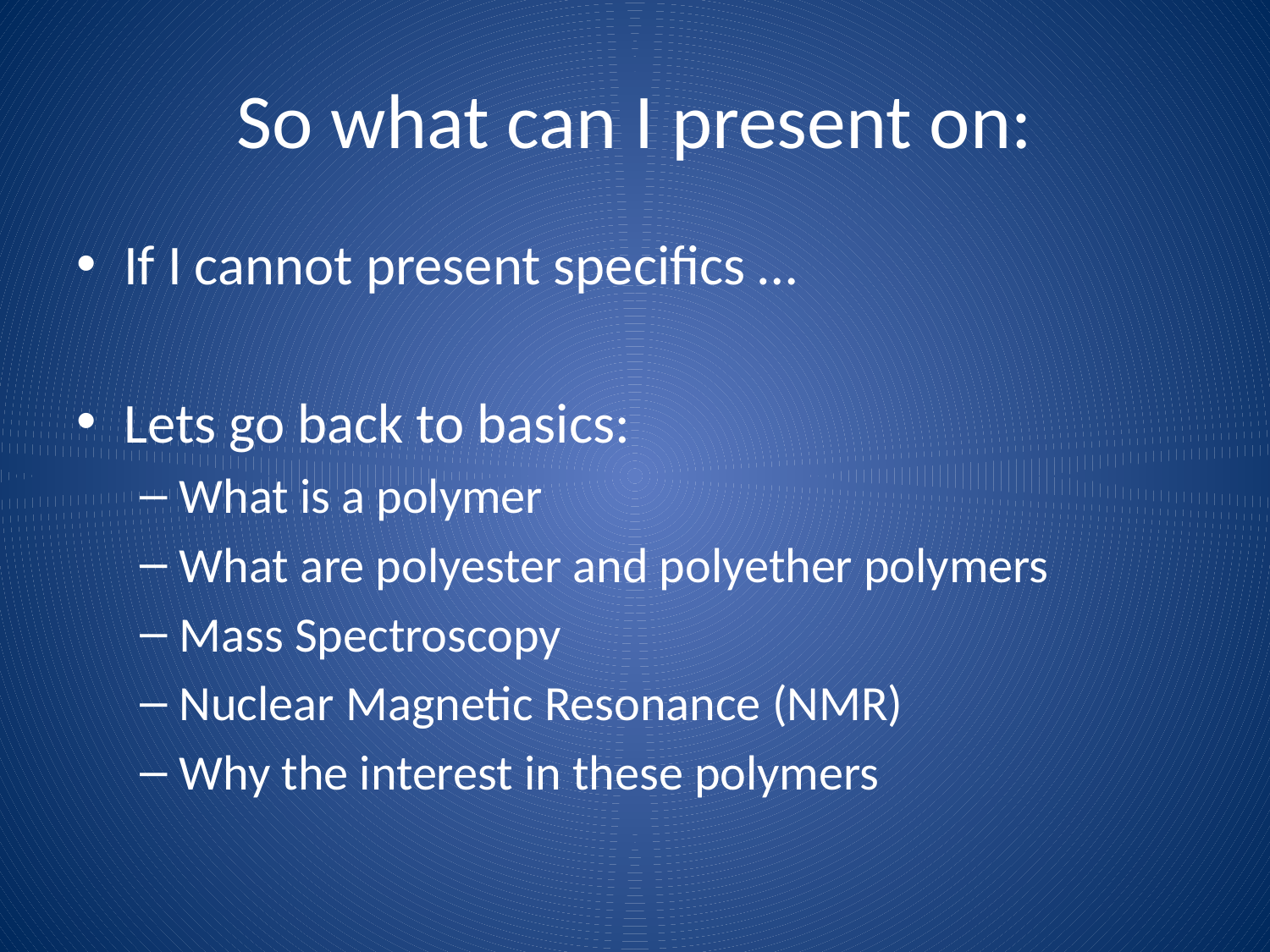

# So what can I present on:
If I cannot present specifics …

Lets go back to basics:
What is a polymer
What are polyester and polyether polymers
Mass Spectroscopy
Nuclear Magnetic Resonance (NMR)
Why the interest in these polymers